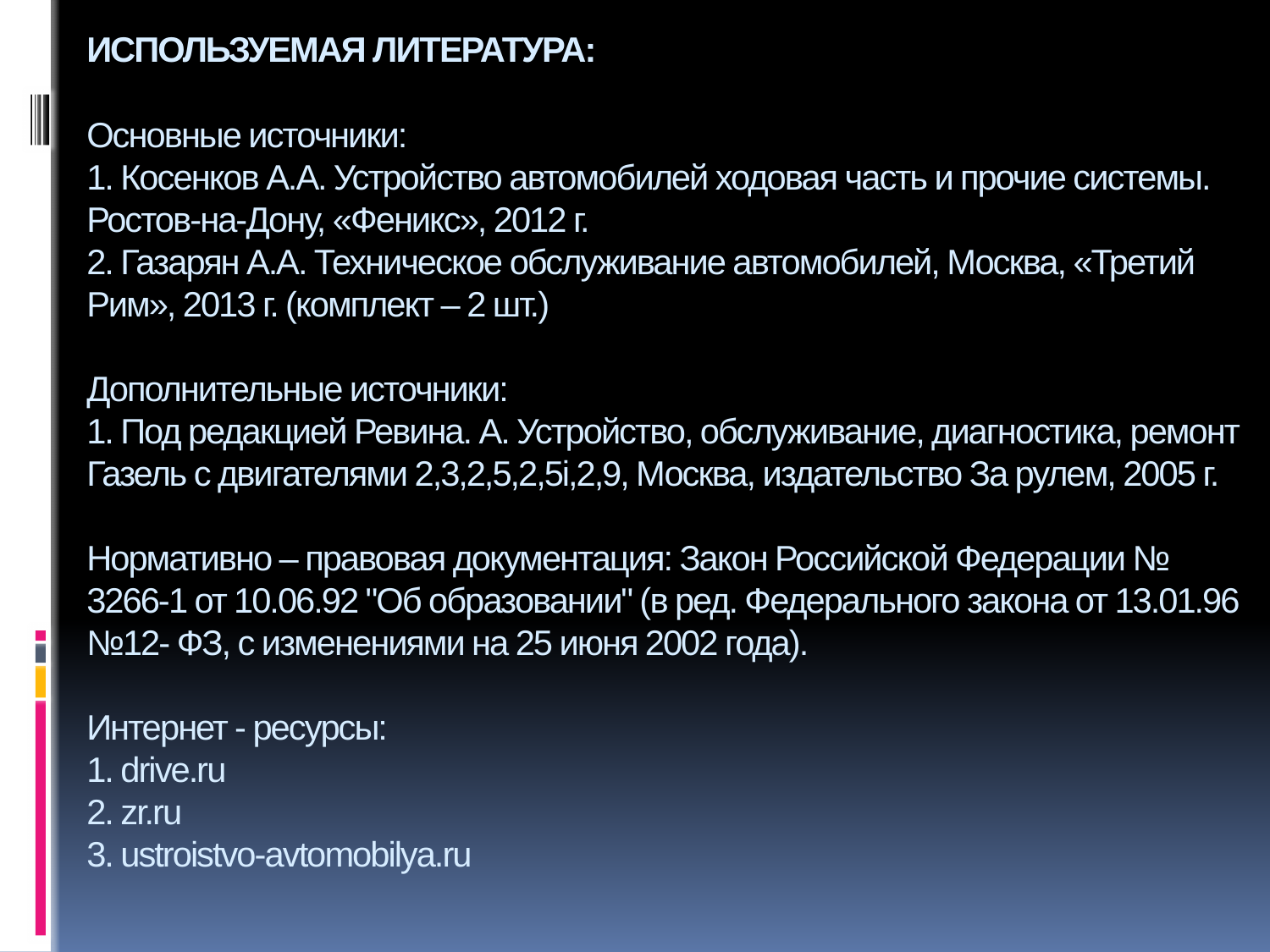

# ИСПОЛЬЗУЕМАЯ ЛИТЕРАТУРА: Основные источники: 1. Косенков А.А. Устройство автомобилей ходовая часть и прочие системы. Ростов-на-Дону, «Феникс», 2012 г. 2. Газарян А.А. Техническое обслуживание автомобилей, Москва, «Третий Рим», 2013 г. (комплект – 2 шт.)   Дополнительные источники: 1. Под редакцией Ревина. А. Устройство, обслуживание, диагностика, ремонт Газель с двигателями 2,3,2,5,2,5i,2,9, Москва, издательство За рулем, 2005 г. Нормативно – правовая документация: Закон Российской Федерации № 3266-1 от 10.06.92 "Об образовании" (в ред. Федерального закона от 13.01.96 №12- ФЗ, с изменениями на 25 июня 2002 года). Интернет - ресурсы: 1. drive.ru 2. zr.ru 3. ustroistvo-avtomobilya.ru